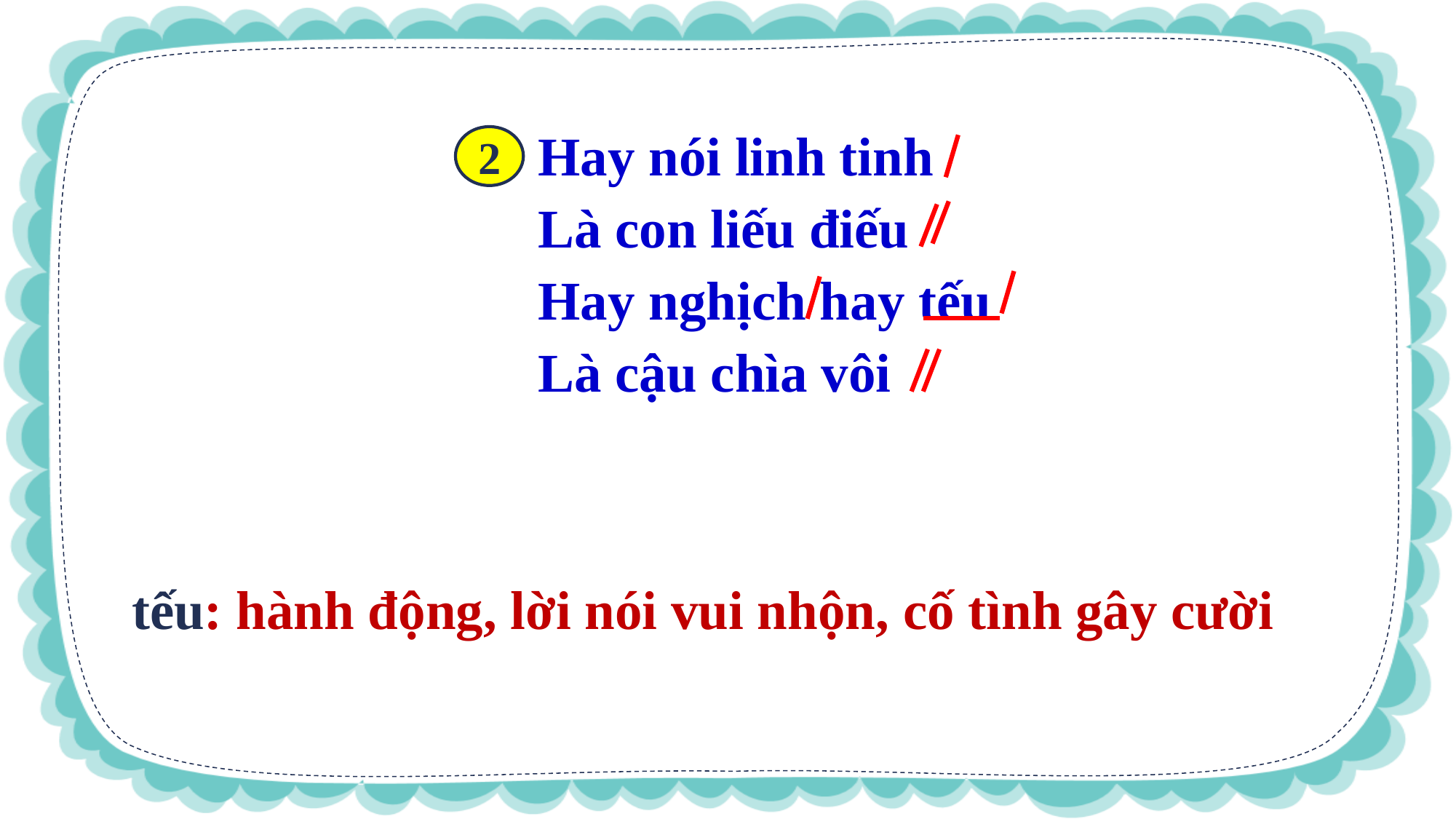

Hay nói linh tinh
Là con liếu điếu
Hay nghịch hay tếu
Là cậu chìa vôi
2
tếu: hành động, lời nói vui nhộn, cố tình gây cười